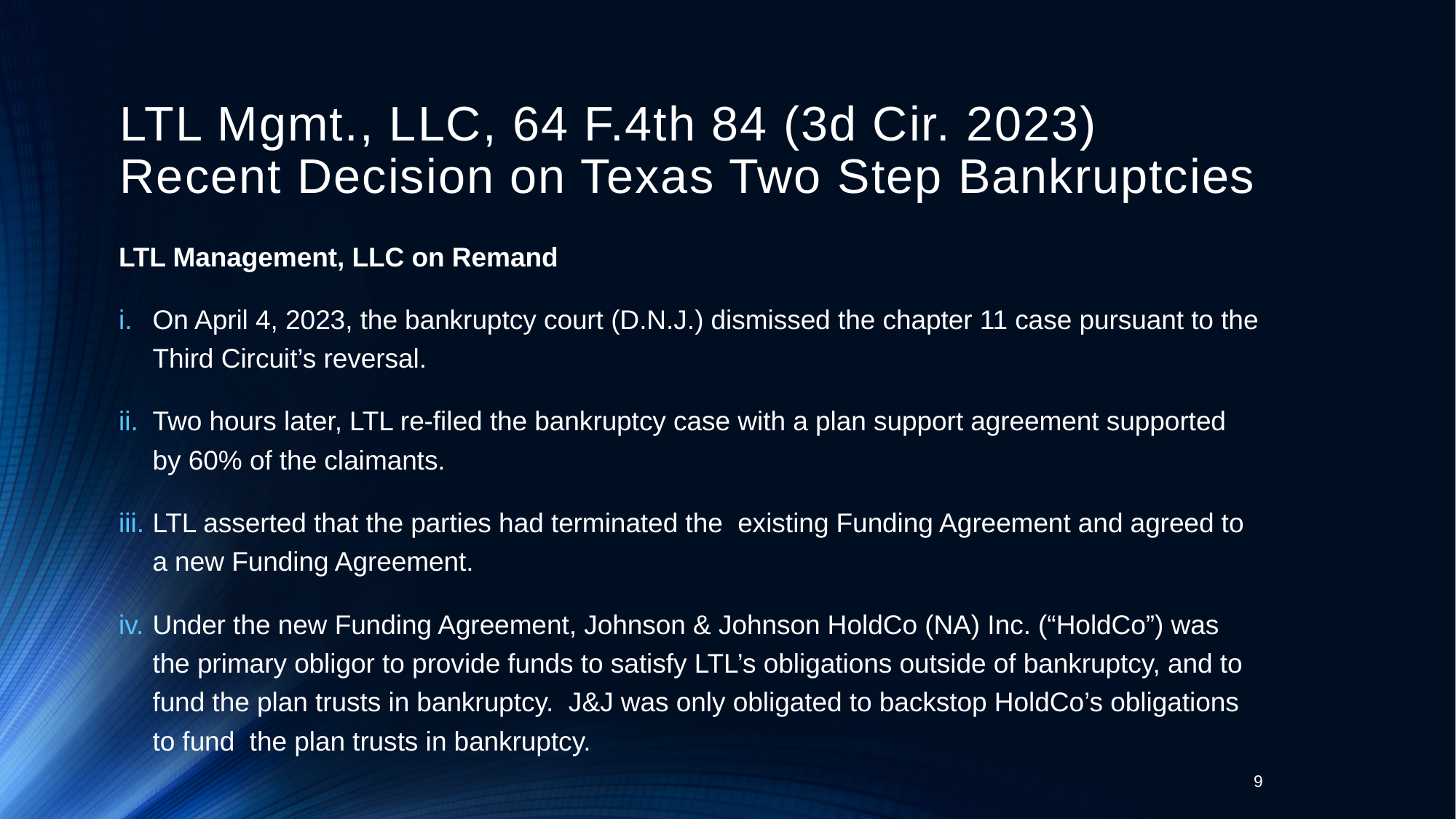

# LTL Mgmt., LLC, 64 F.4th 84 (3d Cir. 2023) Recent Decision on Texas Two Step Bankruptcies
LTL Management, LLC on Remand
On April 4, 2023, the bankruptcy court (D.N.J.) dismissed the chapter 11 case pursuant to the Third Circuit’s reversal.
Two hours later, LTL re-filed the bankruptcy case with a plan support agreement supported by 60% of the claimants.
LTL asserted that the parties had terminated the  existing Funding Agreement and agreed to a new Funding Agreement.
Under the new Funding Agreement, Johnson & Johnson HoldCo (NA) Inc. (“HoldCo”) was the primary obligor to provide funds to satisfy LTL’s obligations outside of bankruptcy, and to fund the plan trusts in bankruptcy.  J&J was only obligated to backstop HoldCo’s obligations to fund  the plan trusts in bankruptcy.

9